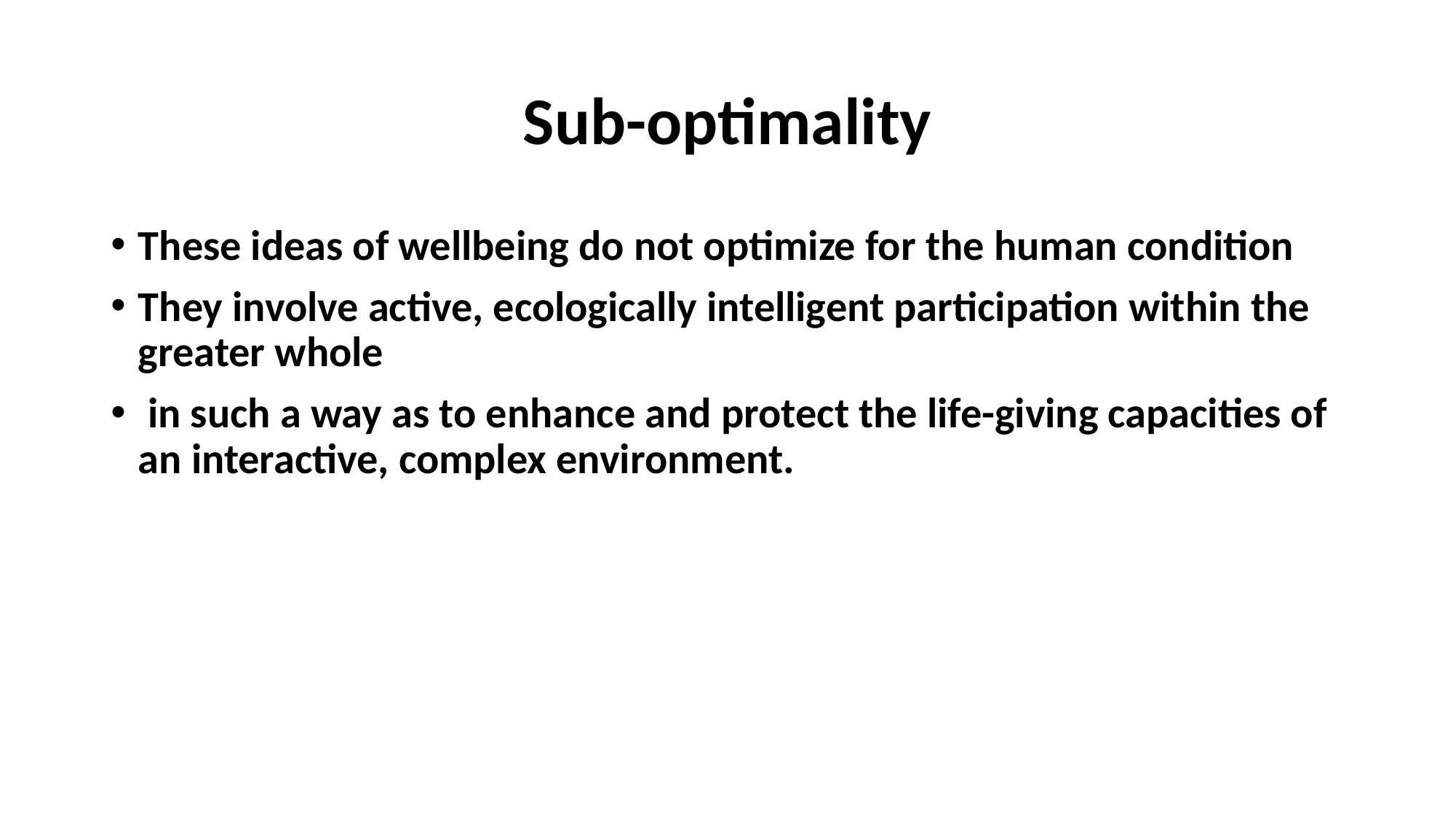

# Sub-optimality
These ideas of wellbeing do not optimize for the human condition
They involve active, ecologically intelligent participation within the greater whole
 in such a way as to enhance and protect the life-giving capacities of an interactive, complex environment.